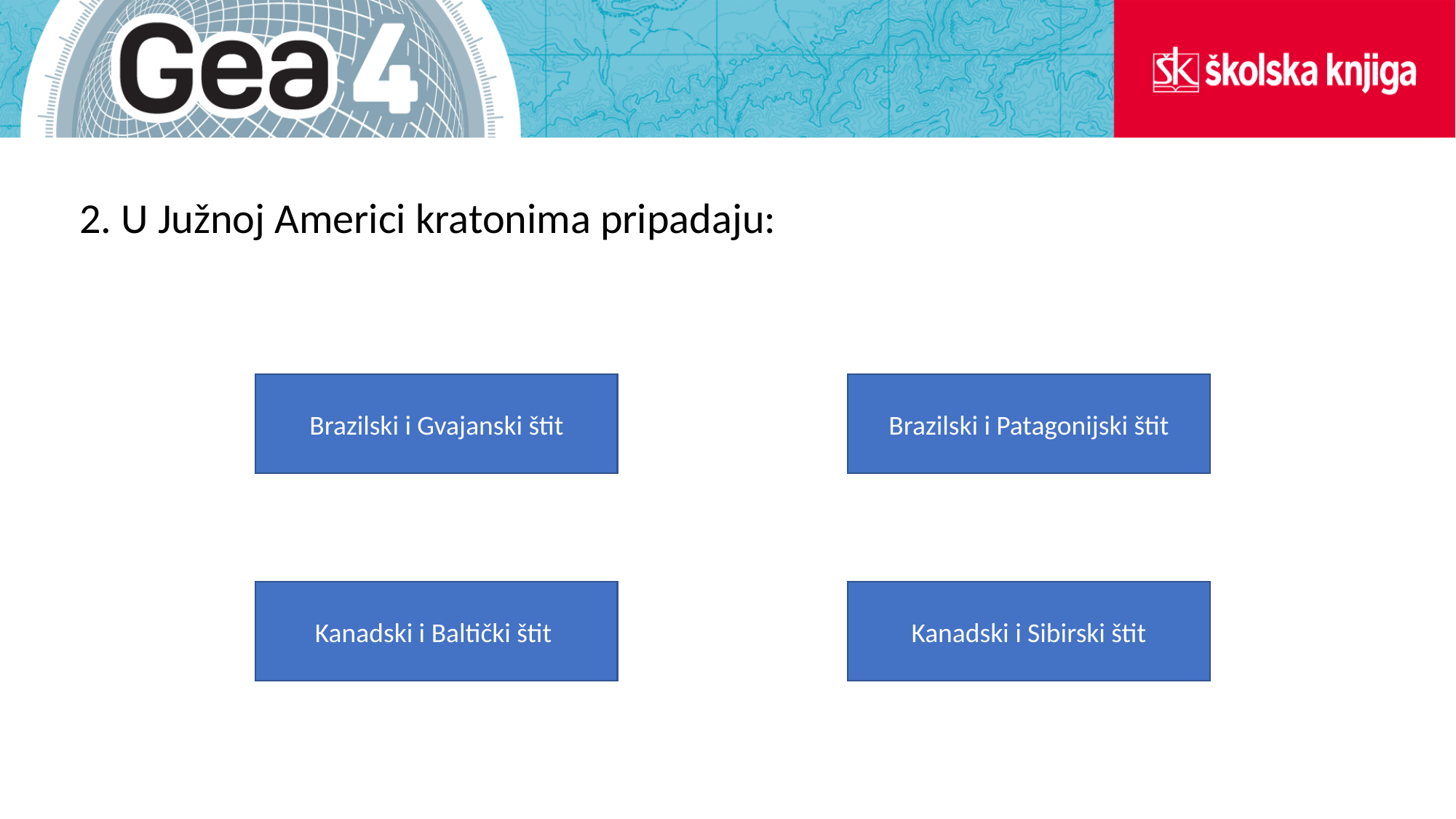

2. U Južnoj Americi kratonima pripadaju:
Brazilski i Gvajanski štit
Brazilski i Patagonijski štit
Kanadski i Baltički štit
Kanadski i Sibirski štit